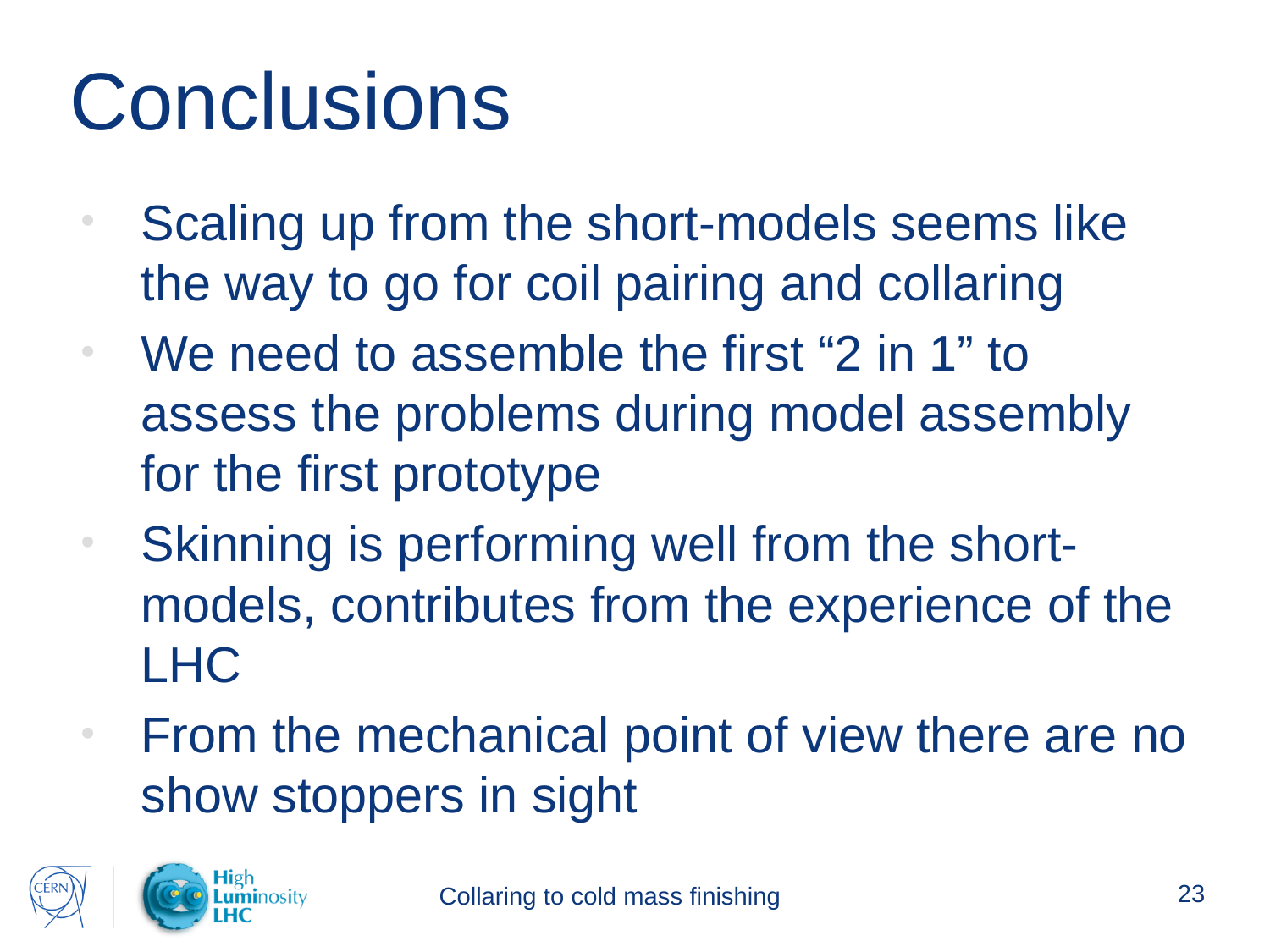

# Conclusions
Scaling up from the short-models seems like the way to go for coil pairing and collaring
We need to assemble the first “2 in 1” to assess the problems during model assembly for the first prototype
Skinning is performing well from the short-models, contributes from the experience of the LHC
From the mechanical point of view there are no show stoppers in sight